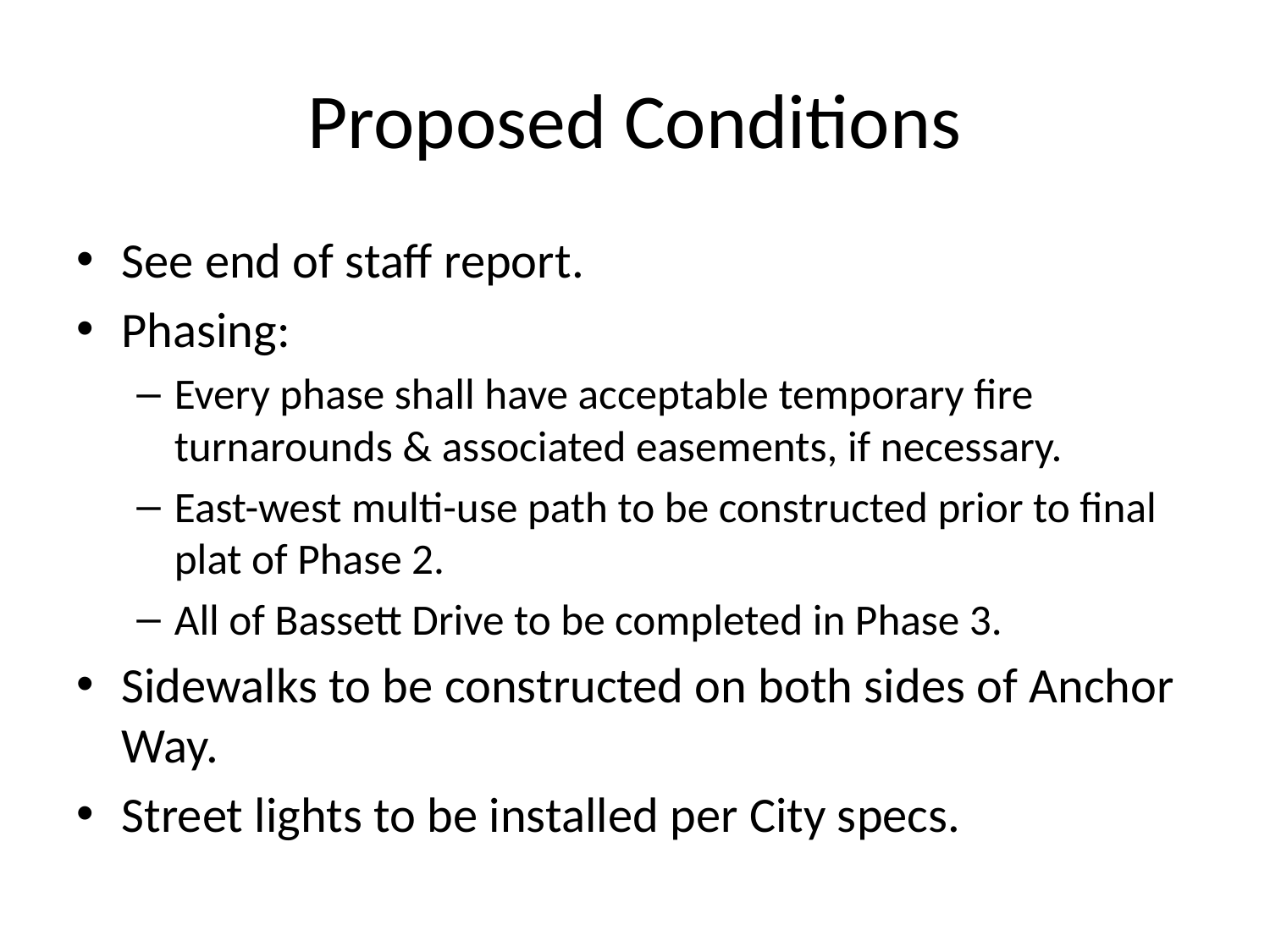

# Proposed Conditions
See end of staff report.
Phasing:
Every phase shall have acceptable temporary fire turnarounds & associated easements, if necessary.
East-west multi-use path to be constructed prior to final plat of Phase 2.
All of Bassett Drive to be completed in Phase 3.
Sidewalks to be constructed on both sides of Anchor Way.
Street lights to be installed per City specs.